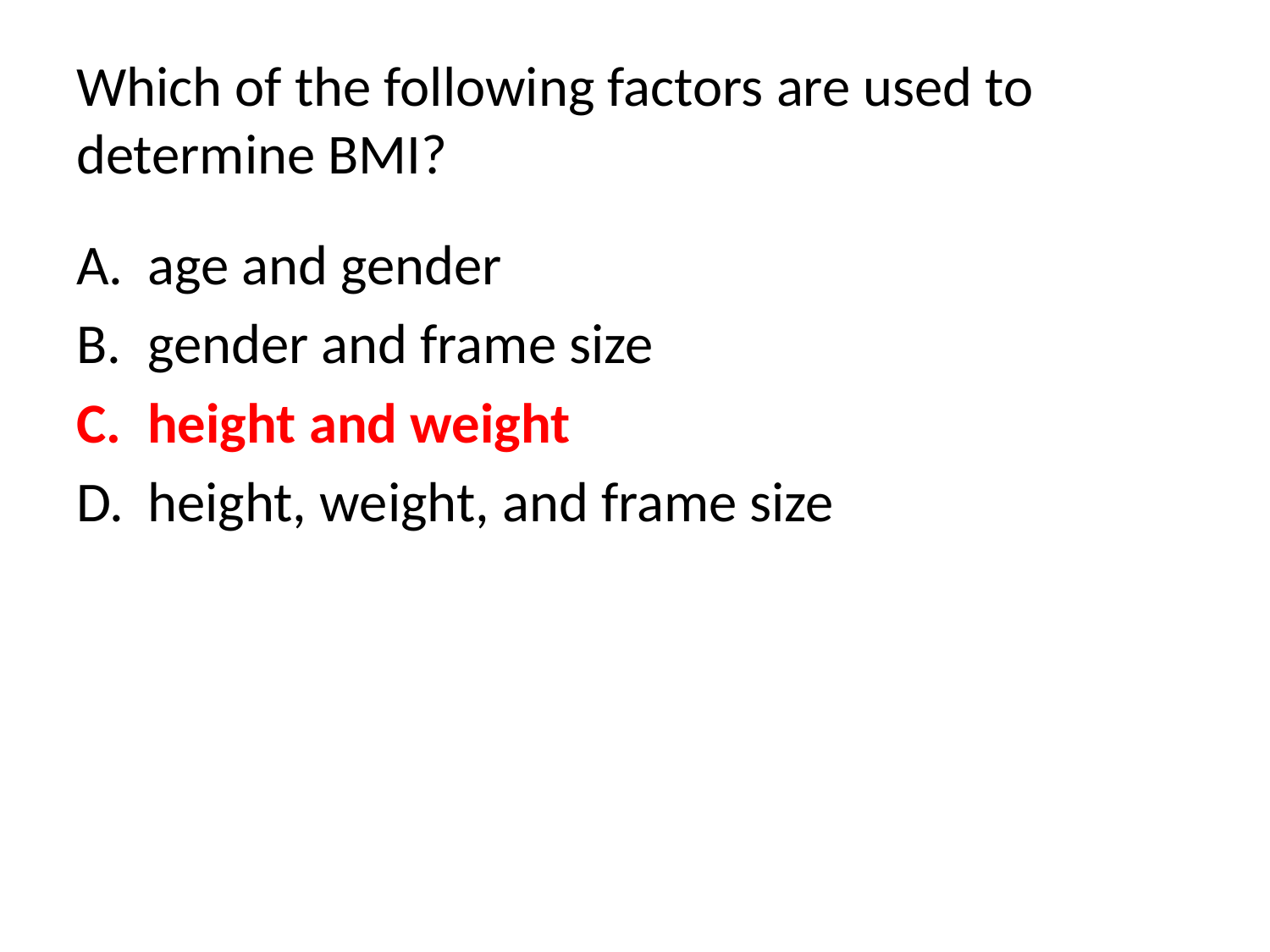

# Which of the following factors are used to determine BMI?
age and gender
gender and frame size
height and weight
height, weight, and frame size